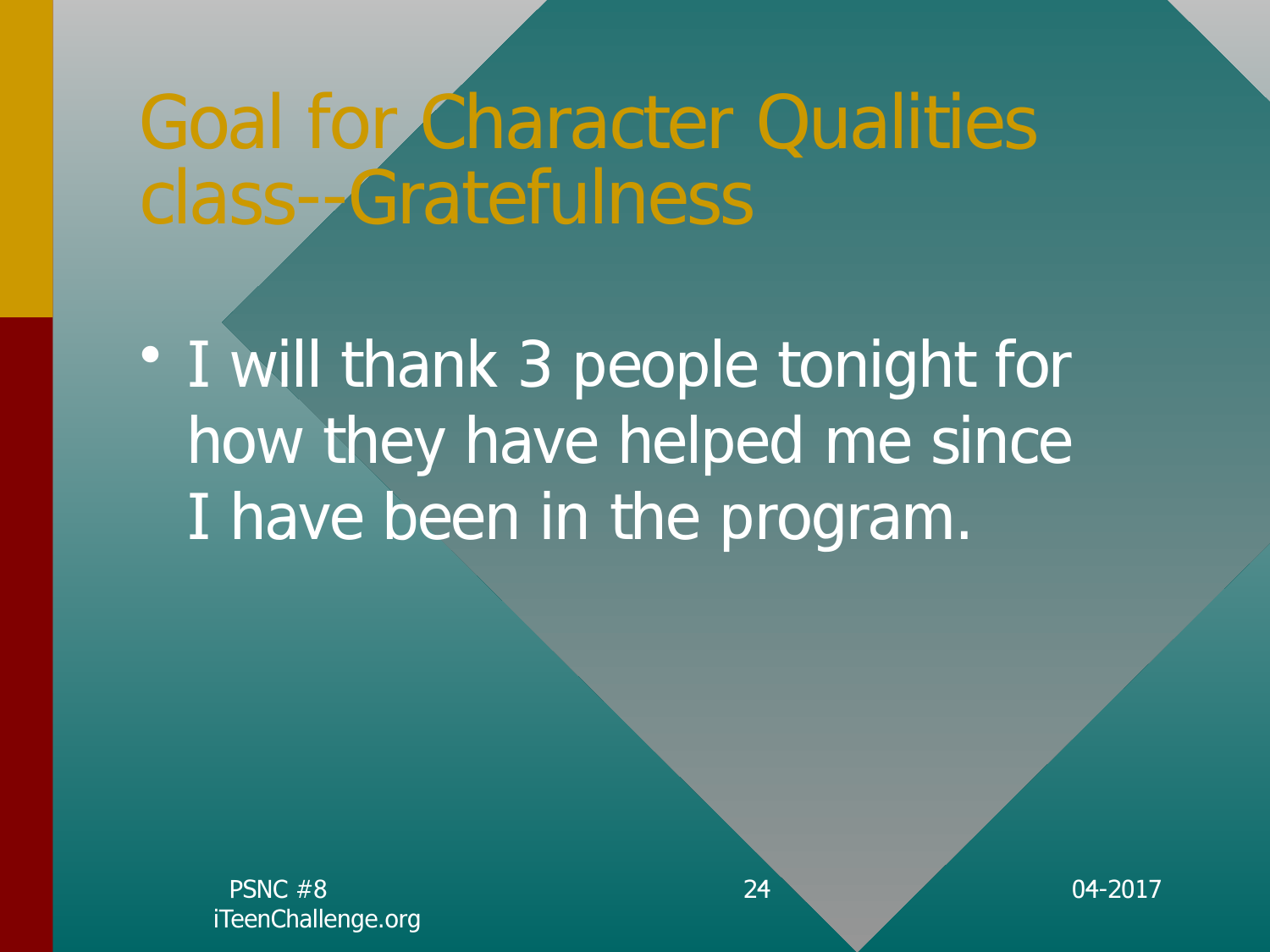

# Goal for Character Qualities class--Gratefulness
I will thank 3 people tonight for how they have helped me since
I have been in the program.
PSNC #8           iTeenChallenge.org
24
04-2017